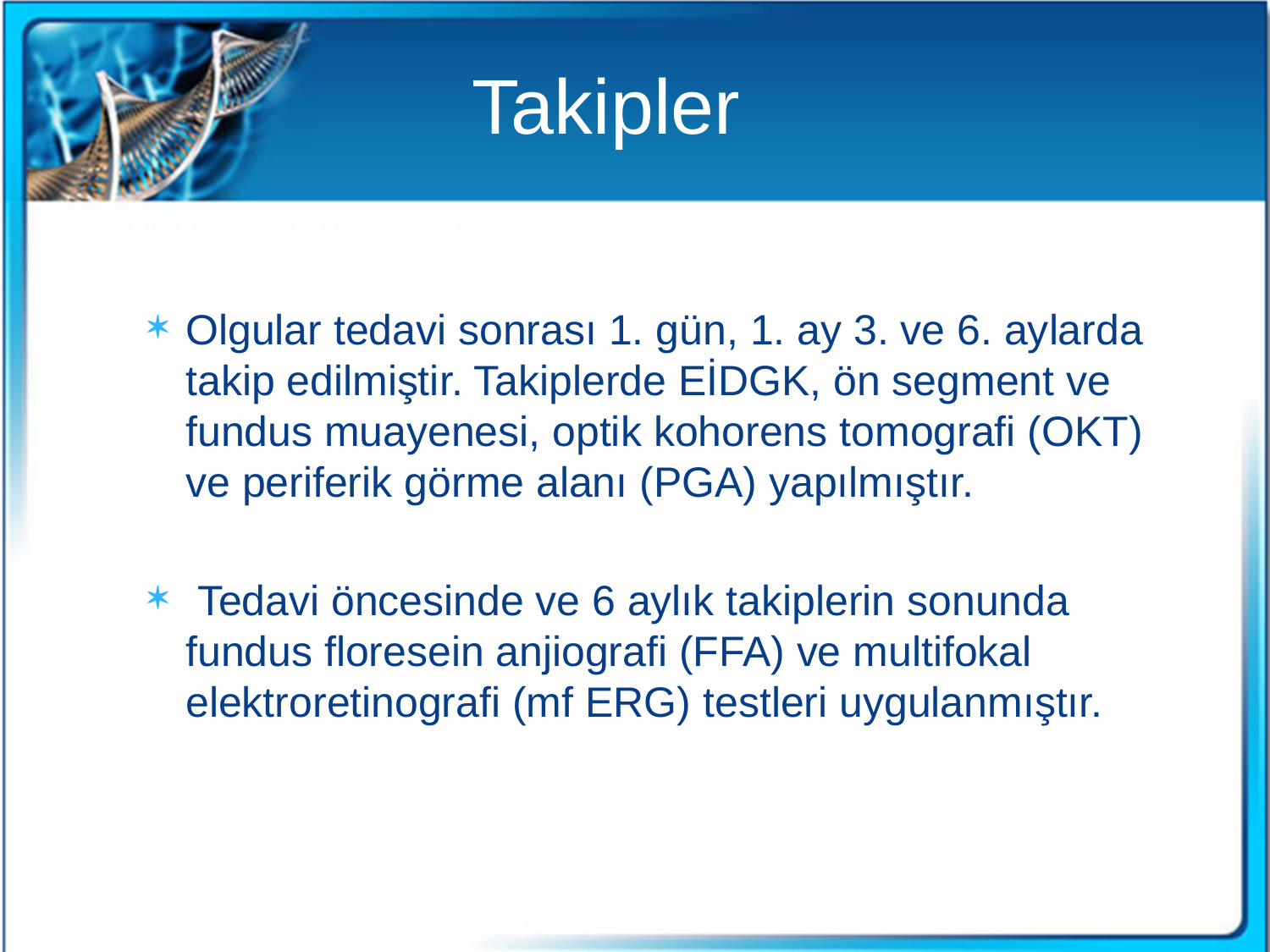

# Takipler
Olgular tedavi sonrası 1. gün, 1. ay 3. ve 6. aylarda takip edilmiştir. Takiplerde EİDGK, ön segment ve fundus muayenesi, optik kohorens tomografi (OKT) ve periferik görme alanı (PGA) yapılmıştır.

 Tedavi öncesinde ve 6 aylık takiplerin sonunda fundus floresein anjiografi (FFA) ve multifokal elektroretinografi (mf ERG) testleri uygulanmıştır.